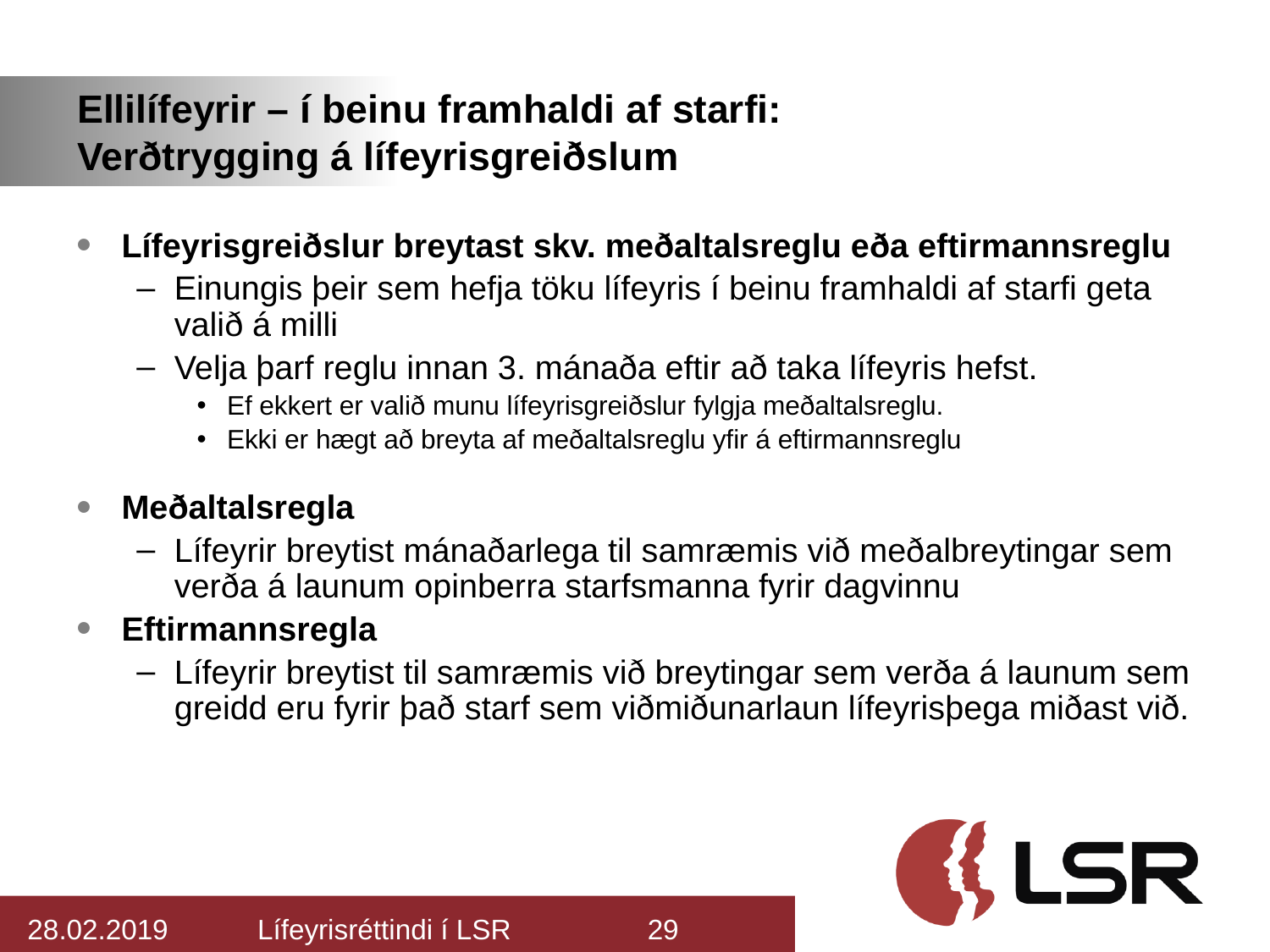

# Ellilífeyrir – í beinu framhaldi af starfi: Verðtrygging á lífeyrisgreiðslum
Lífeyrisgreiðslur breytast skv. meðaltalsreglu eða eftirmannsreglu
Einungis þeir sem hefja töku lífeyris í beinu framhaldi af starfi geta valið á milli
Velja þarf reglu innan 3. mánaða eftir að taka lífeyris hefst.
Ef ekkert er valið munu lífeyrisgreiðslur fylgja meðaltalsreglu.
Ekki er hægt að breyta af meðaltalsreglu yfir á eftirmannsreglu
Meðaltalsregla
Lífeyrir breytist mánaðarlega til samræmis við meðalbreytingar sem verða á launum opinberra starfsmanna fyrir dagvinnu
Eftirmannsregla
Lífeyrir breytist til samræmis við breytingar sem verða á launum sem greidd eru fyrir það starf sem viðmiðunarlaun lífeyrisþega miðast við.
28.02.2019
Lífeyrisréttindi í LSR
29